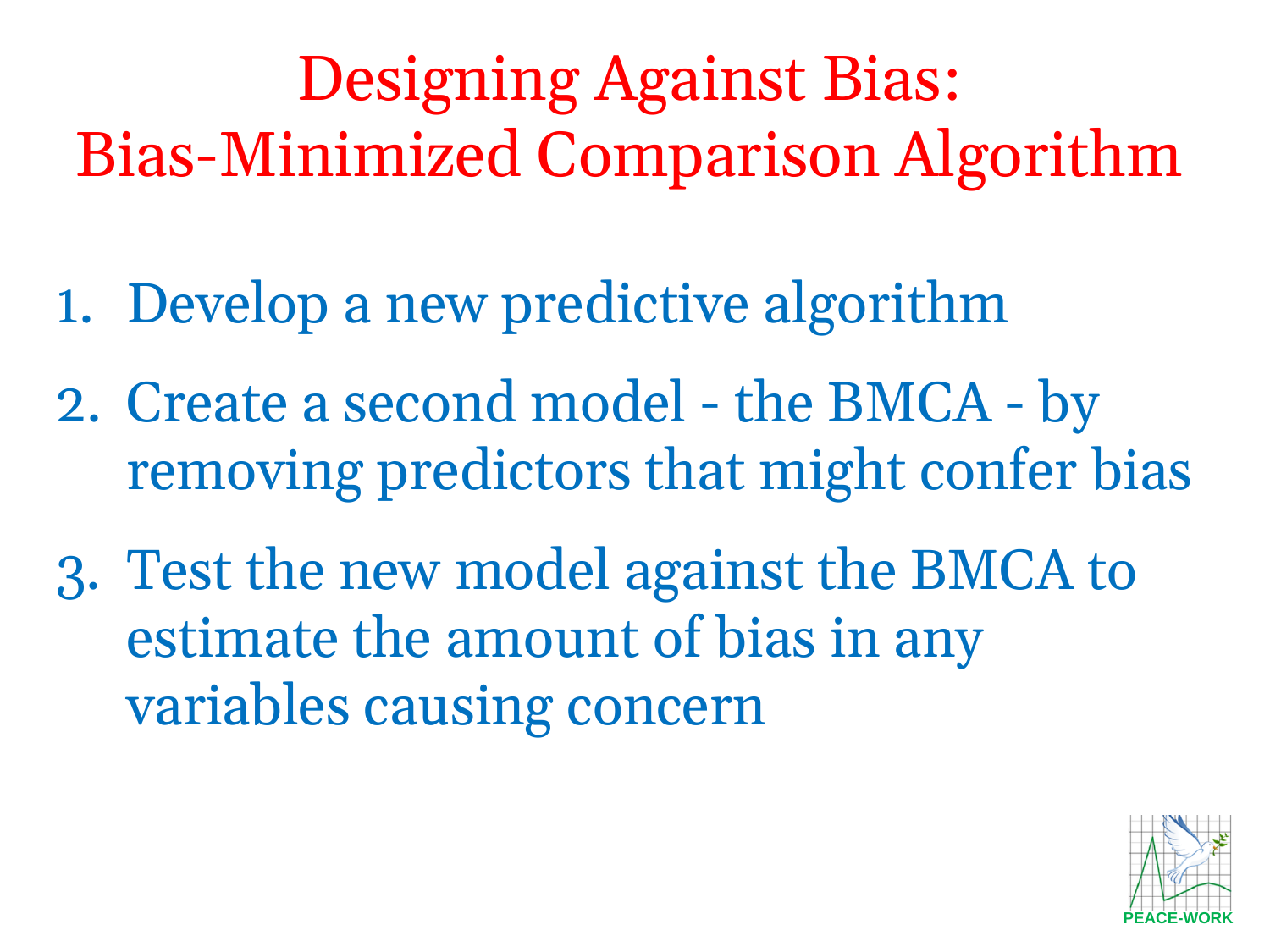

Designing Against Bias:
Bias-Minimized Comparison Algorithm
Develop a new predictive algorithm
Create a second model - the BMCA - by removing predictors that might confer bias
Test the new model against the BMCA to estimate the amount of bias in any variables causing concern